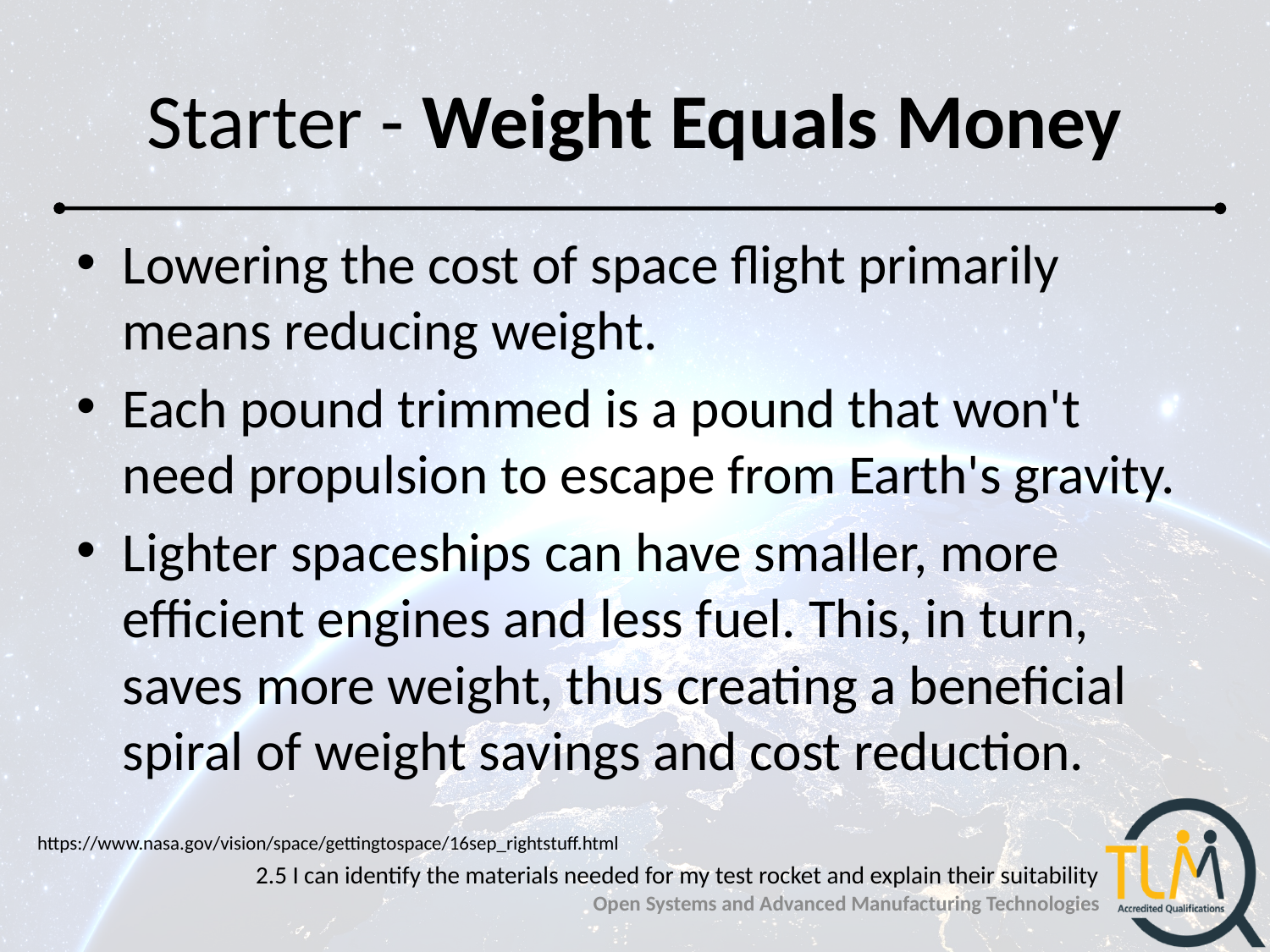

# Starter - Weight Equals Money
Lowering the cost of space flight primarily means reducing weight.
Each pound trimmed is a pound that won't need propulsion to escape from Earth's gravity.
Lighter spaceships can have smaller, more efficient engines and less fuel. This, in turn, saves more weight, thus creating a beneficial spiral of weight savings and cost reduction.

https://www.nasa.gov/vision/space/gettingtospace/16sep_rightstuff.html